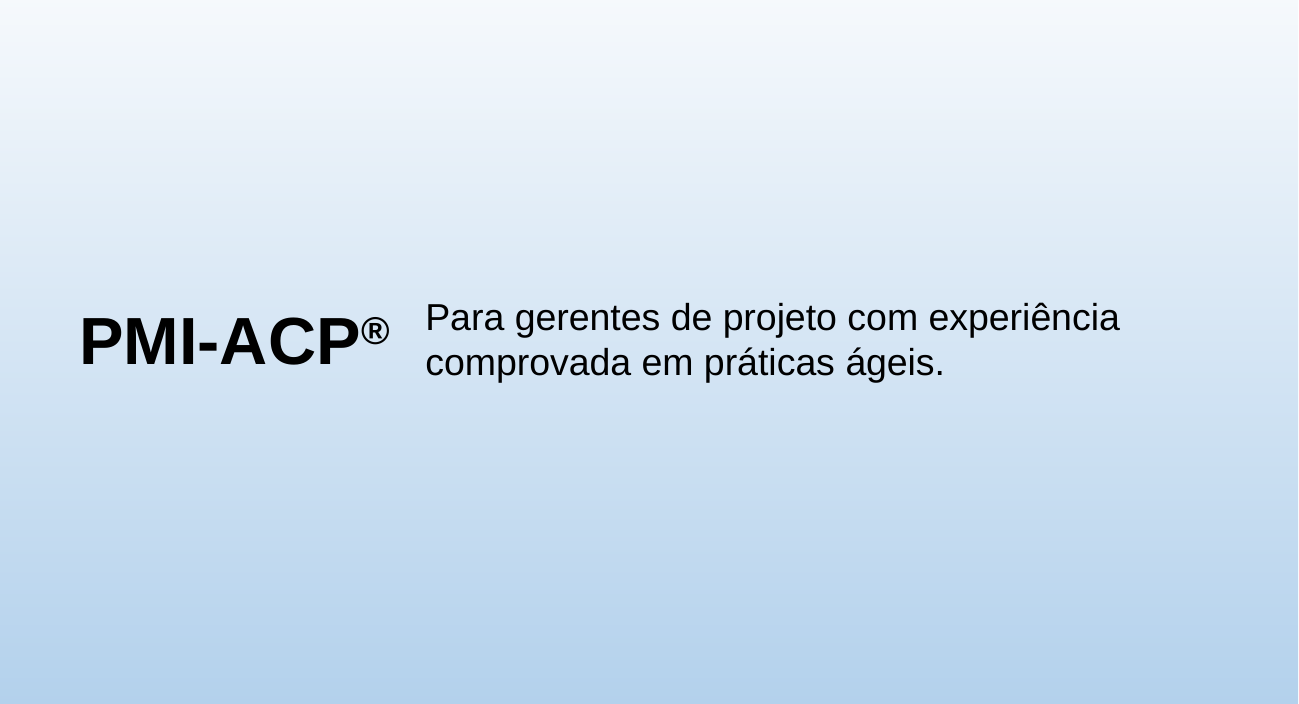

Para gerentes de projeto com experiência comprovada em práticas ágeis.
PMI-ACP®